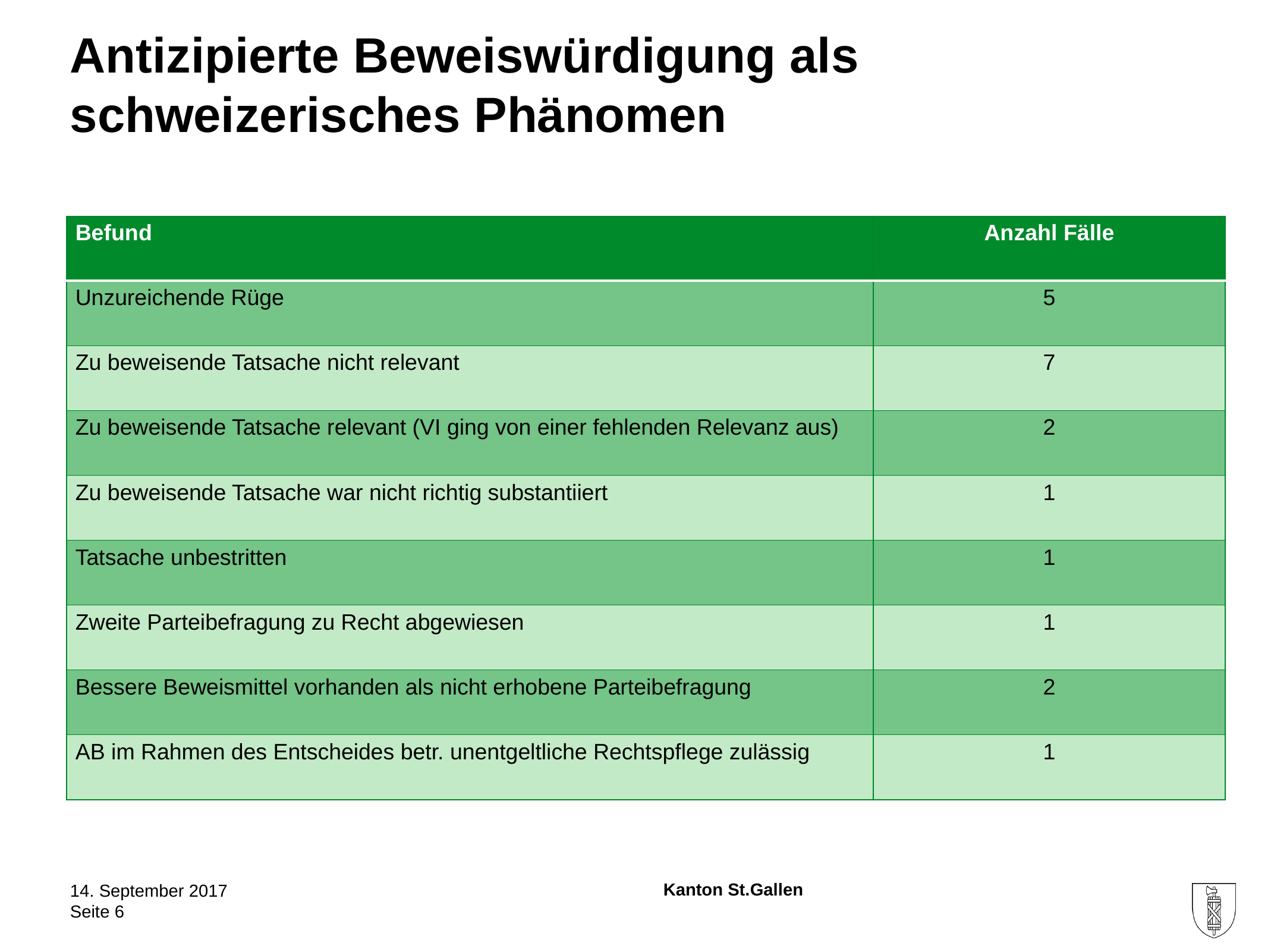

# Antizipierte Beweiswürdigung als schweizerisches Phänomen

| Befund | Anzahl Fälle |
| --- | --- |
| Unzureichende Rüge | 5 |
| Zu beweisende Tatsache nicht relevant | 7 |
| Zu beweisende Tatsache relevant (VI ging von einer fehlenden Relevanz aus) | 2 |
| Zu beweisende Tatsache war nicht richtig substantiiert | 1 |
| Tatsache unbestritten | 1 |
| Zweite Parteibefragung zu Recht abgewiesen | 1 |
| Bessere Beweismittel vorhanden als nicht erhobene Parteibefragung | 2 |
| AB im Rahmen des Entscheides betr. unentgeltliche Rechtspflege zulässig | 1 |
14. September 2017

Seite 6